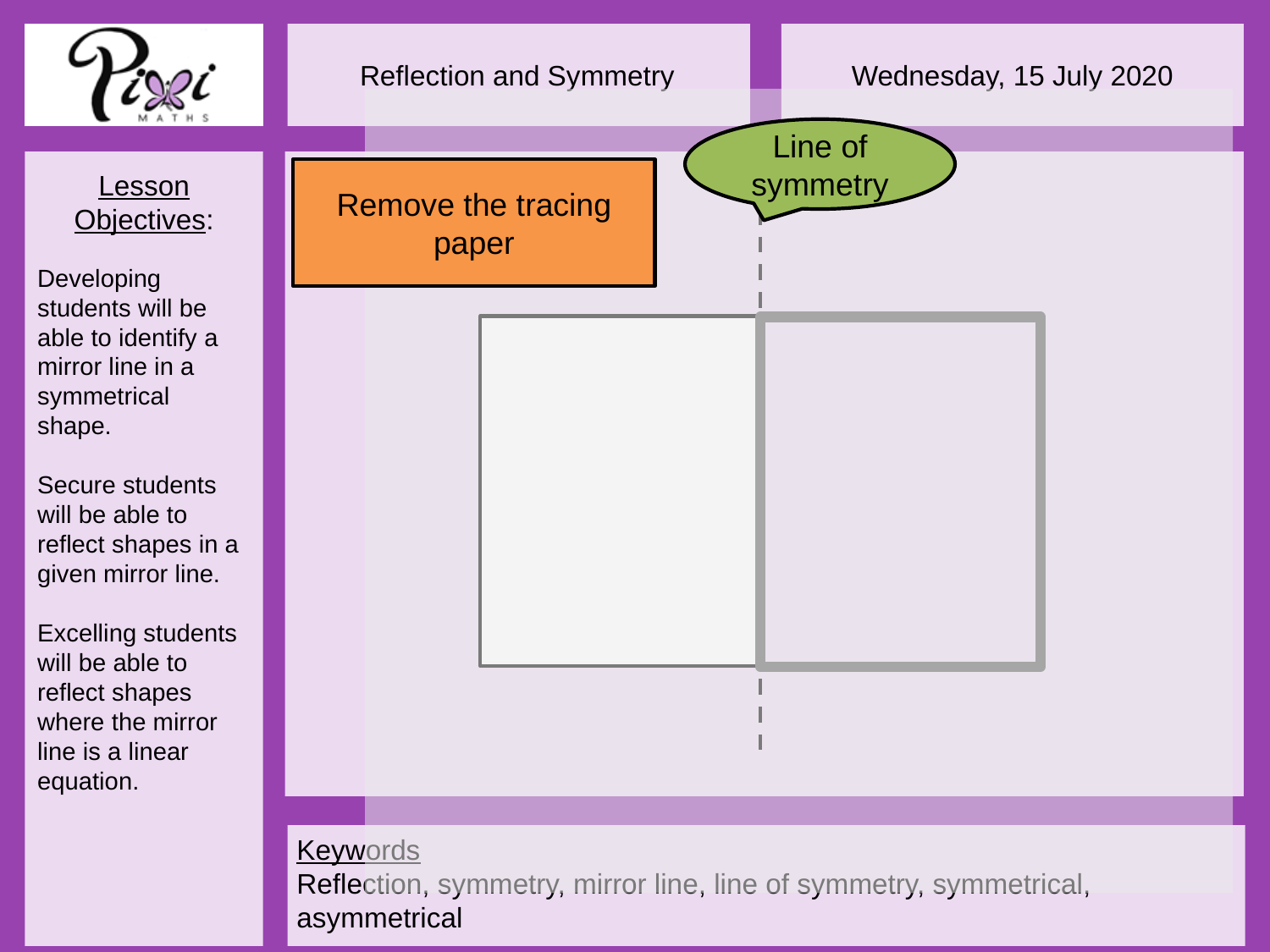

Line of symmetry
Remove the tracing paper